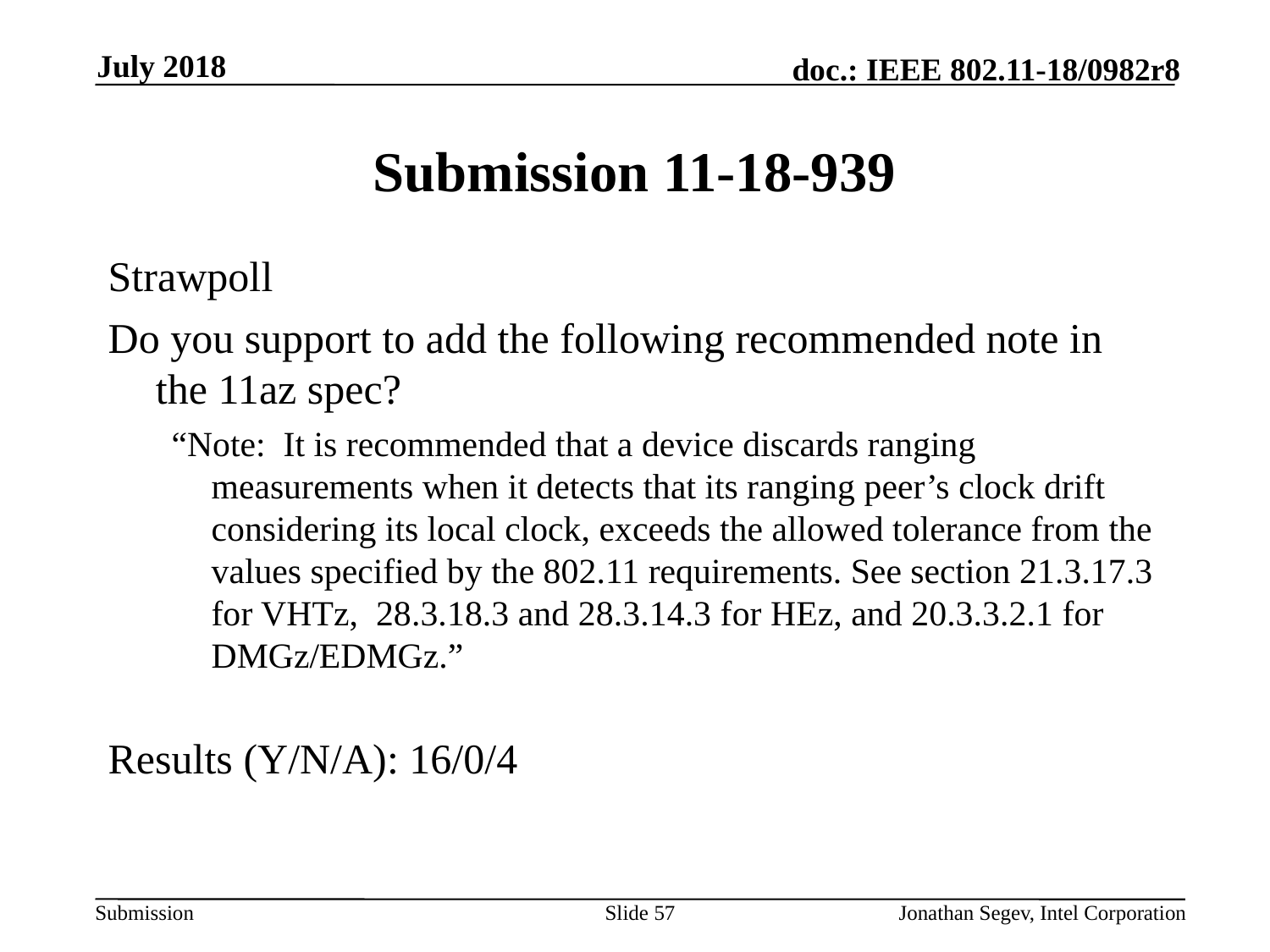

July 2018
# Submission 11-18-939
Strawpoll
Do you support to add the following recommended note in the 11az spec?
“Note:  It is recommended that a device discards ranging measurements when it detects that its ranging peer’s clock drift considering its local clock, exceeds the allowed tolerance from the values specified by the 802.11 requirements. See section 21.3.17.3 for VHTz,  28.3.18.3 and 28.3.14.3 for HEz, and 20.3.3.2.1 for DMGz/EDMGz.”

Results (Y/N/A): 16/0/4
Slide 57
Jonathan Segev, Intel Corporation